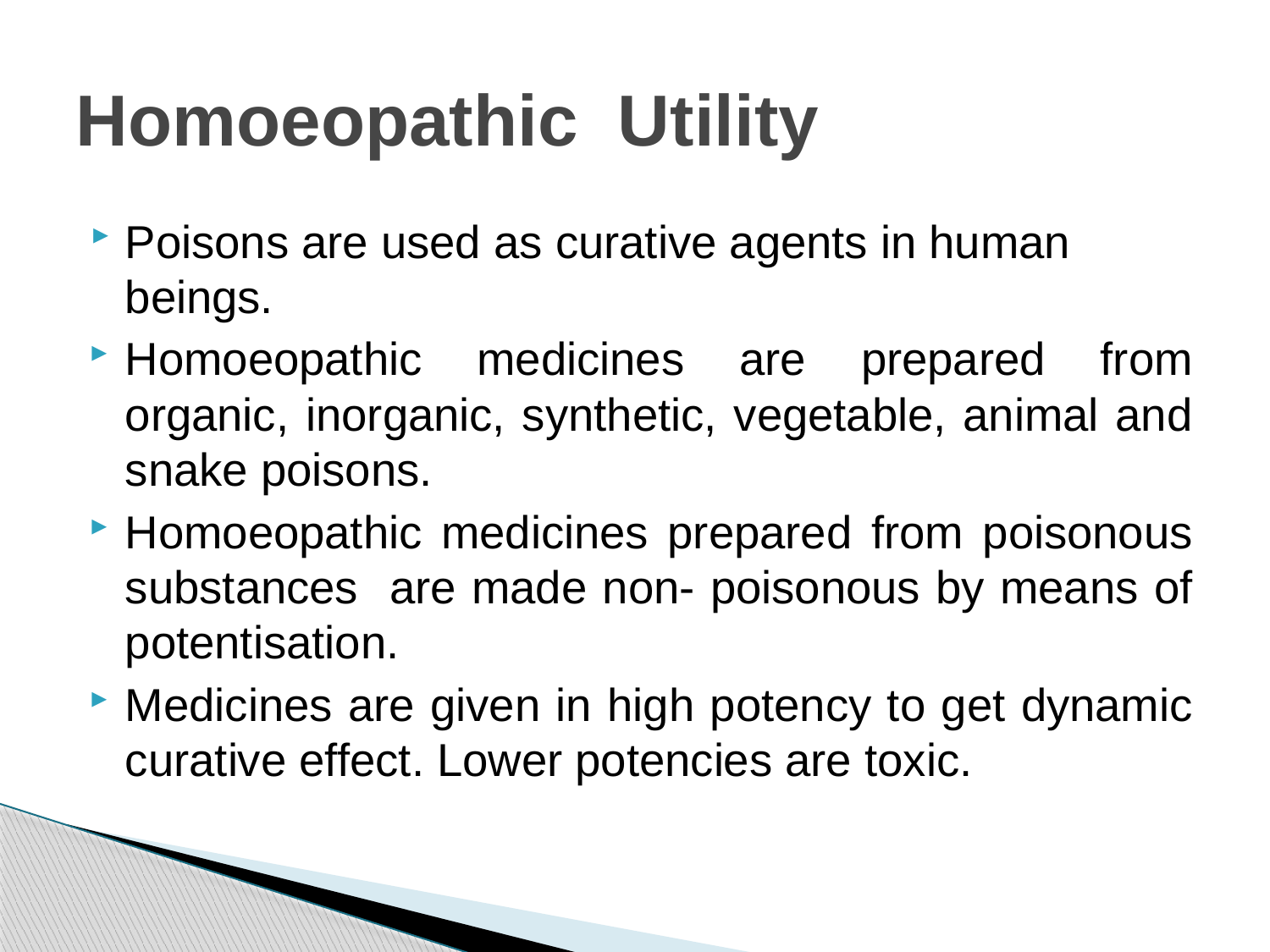

# Homoeopathic  Utility
Poisons are used as curative agents in human beings.
Homoeopathic medicines are prepared from organic, inorganic, synthetic, vegetable, animal and snake poisons.
Homoeopathic medicines prepared from poisonous substances  are made non- poisonous by means of potentisation.
Medicines are given in high potency to get dynamic curative effect. Lower potencies are toxic.